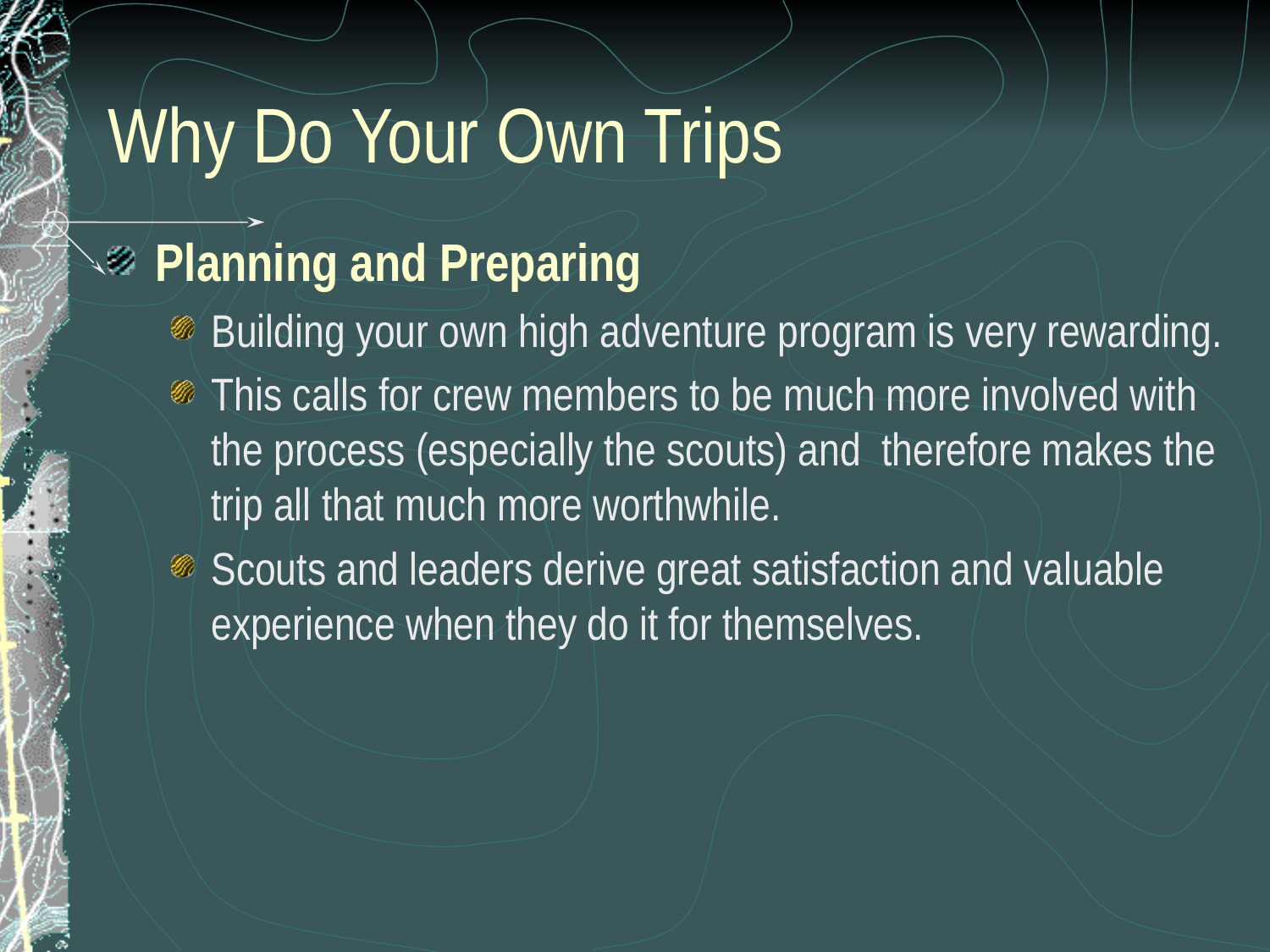

# Why Do Your Own Trips
Planning and Preparing
Building your own high adventure program is very rewarding.
This calls for crew members to be much more involved with the process (especially the scouts) and  therefore makes the trip all that much more worthwhile.
Scouts and leaders derive great satisfaction and valuable experience when they do it for themselves.